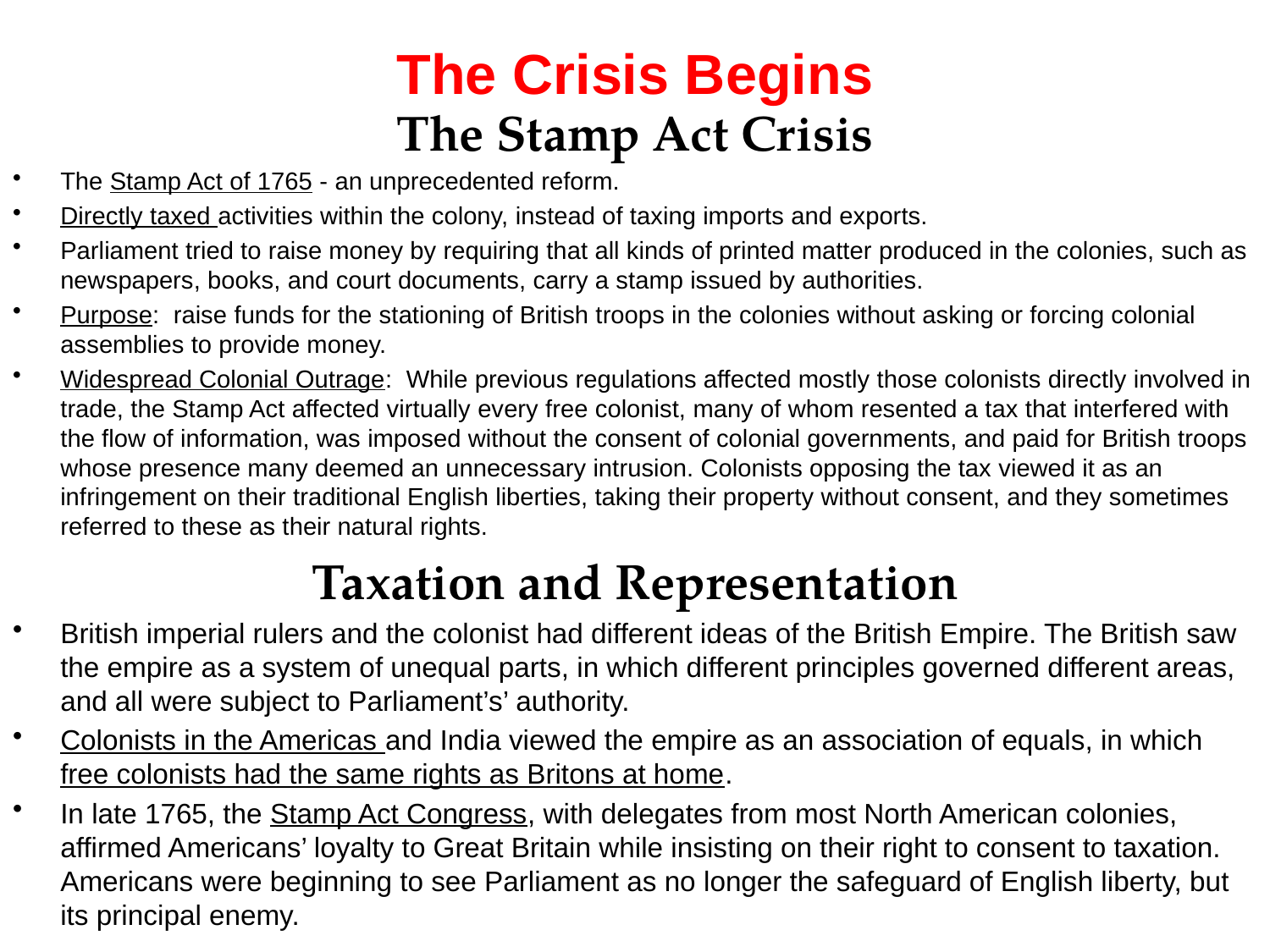

# The Crisis Begins
The Stamp Act Crisis
The Stamp Act of 1765 - an unprecedented reform.
Directly taxed activities within the colony, instead of taxing imports and exports.
Parliament tried to raise money by requiring that all kinds of printed matter produced in the colonies, such as newspapers, books, and court documents, carry a stamp issued by authorities.
Purpose:  raise funds for the stationing of British troops in the colonies without asking or forcing colonial assemblies to provide money.
Widespread Colonial Outrage:  While previous regulations affected mostly those colonists directly involved in trade, the Stamp Act affected virtually every free colonist, many of whom resented a tax that interfered with the flow of information, was imposed without the consent of colonial governments, and paid for British troops whose presence many deemed an unnecessary intrusion. Colonists opposing the tax viewed it as an infringement on their traditional English liberties, taking their property without consent, and they sometimes referred to these as their natural rights.
Taxation and Representation
British imperial rulers and the colonist had different ideas of the British Empire. The British saw the empire as a system of unequal parts, in which different principles governed different areas, and all were subject to Parliament’s’ authority.
Colonists in the Americas and India viewed the empire as an association of equals, in which free colonists had the same rights as Britons at home.
In late 1765, the Stamp Act Congress, with delegates from most North American colonies, affirmed Americans’ loyalty to Great Britain while insisting on their right to consent to taxation. Americans were beginning to see Parliament as no longer the safeguard of English liberty, but its principal enemy.